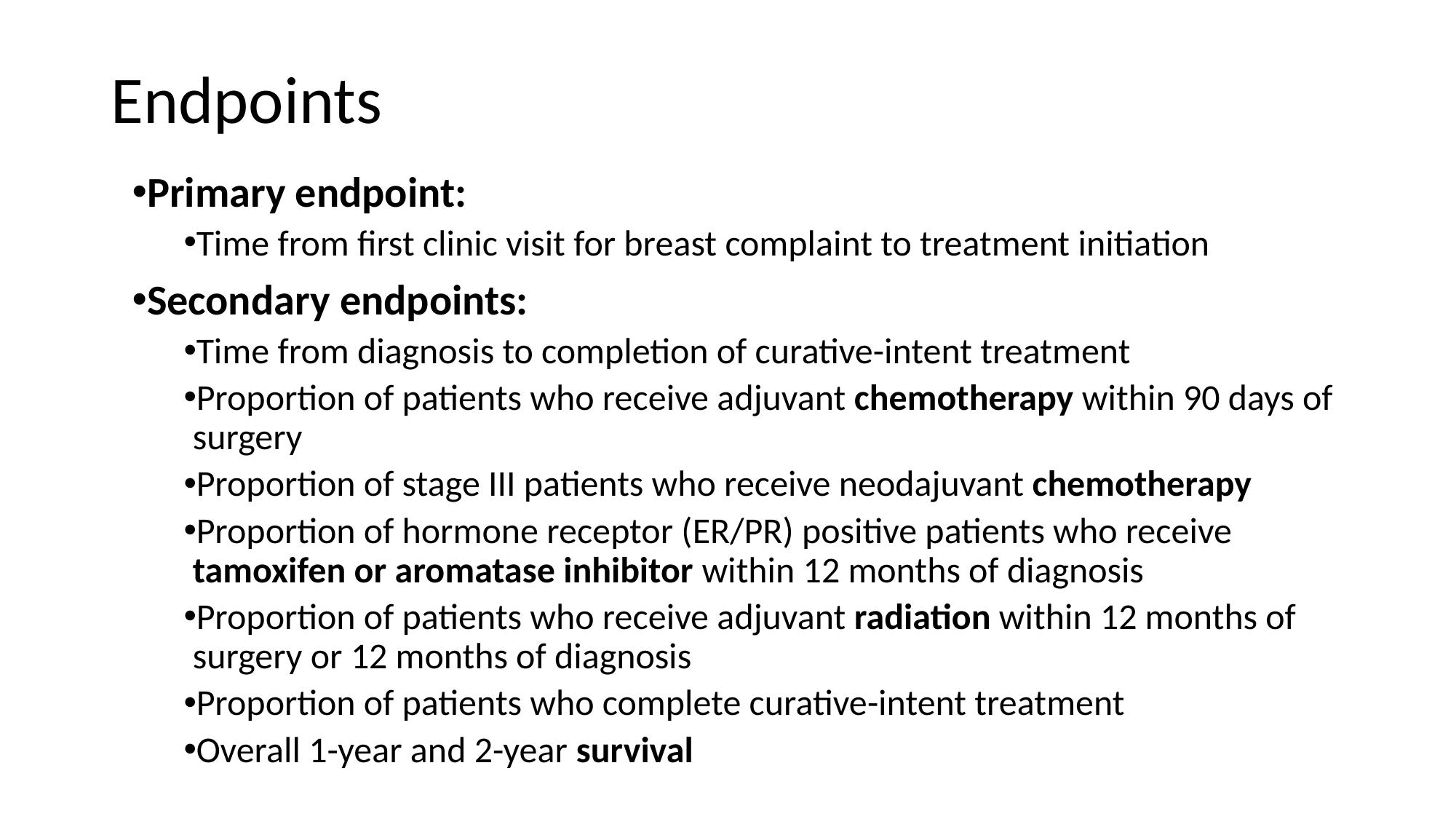

# Endpoints
Primary endpoint:
Time from first clinic visit for breast complaint to treatment initiation
Secondary endpoints:
Time from diagnosis to completion of curative-intent treatment
Proportion of patients who receive adjuvant chemotherapy within 90 days of surgery
Proportion of stage III patients who receive neodajuvant chemotherapy
Proportion of hormone receptor (ER/PR) positive patients who receive tamoxifen or aromatase inhibitor within 12 months of diagnosis
Proportion of patients who receive adjuvant radiation within 12 months of surgery or 12 months of diagnosis
Proportion of patients who complete curative-intent treatment
Overall 1-year and 2-year survival